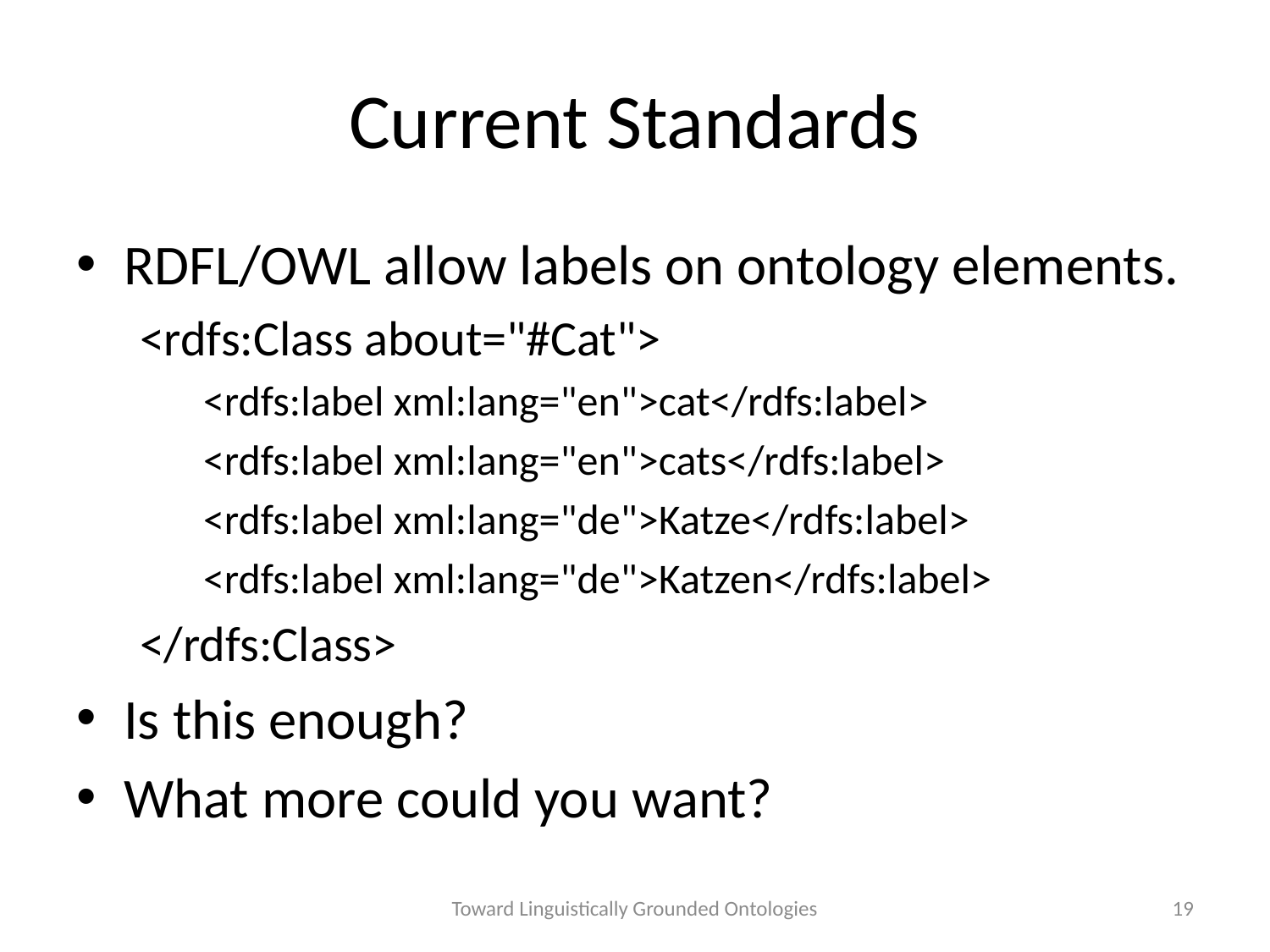

# Current Standards
RDFL/OWL allow labels on ontology elements.
<rdfs:Class about="#Cat">
<rdfs:label xml:lang="en">cat</rdfs:label>
<rdfs:label xml:lang="en">cats</rdfs:label>
<rdfs:label xml:lang="de">Katze</rdfs:label>
<rdfs:label xml:lang="de">Katzen</rdfs:label>
</rdfs:Class>
Is this enough?
What more could you want?
Toward Linguistically Grounded Ontologies
19